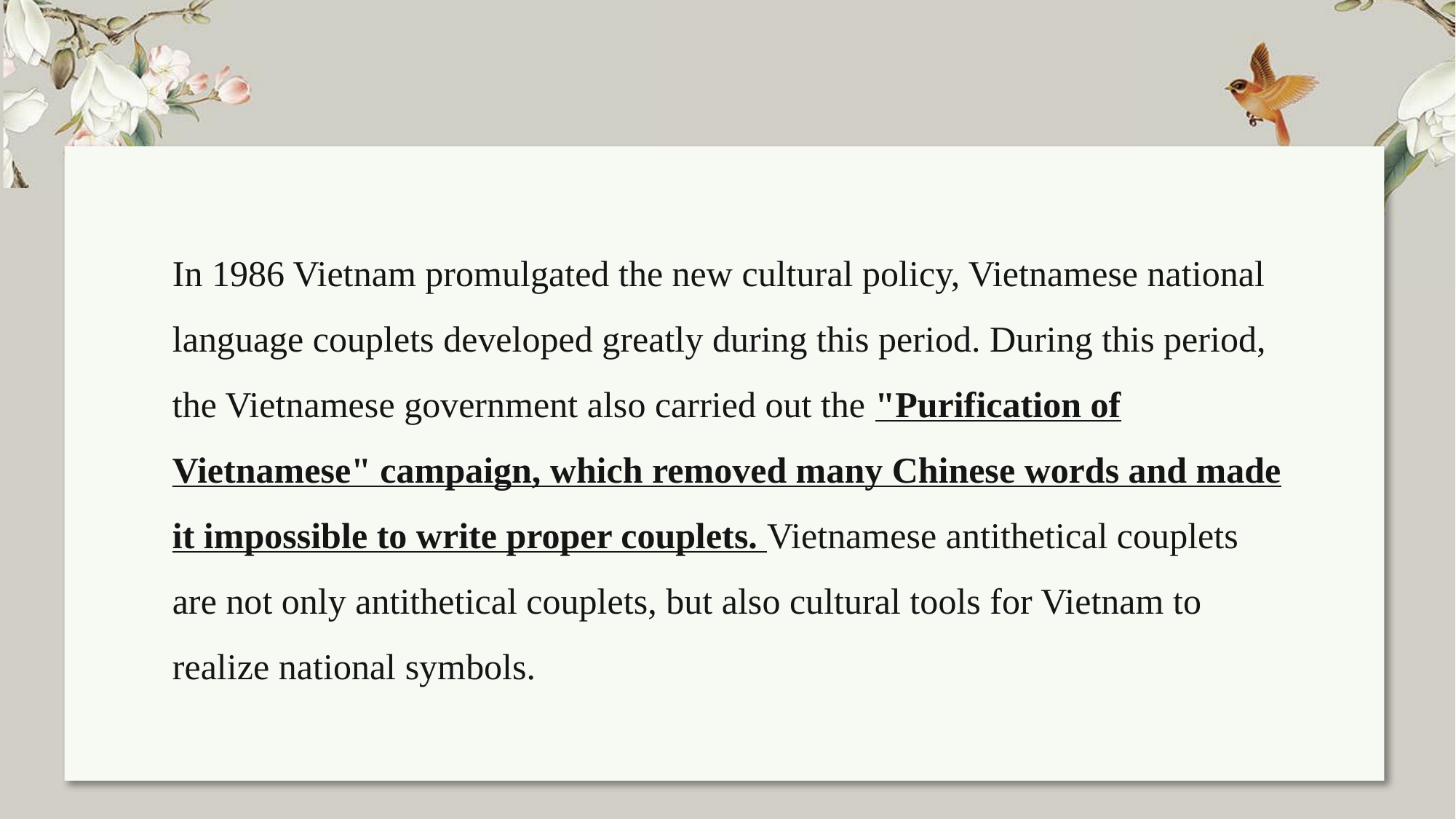

In 1986 Vietnam promulgated the new cultural policy, Vietnamese national language couplets developed greatly during this period. During this period, the Vietnamese government also carried out the "Purification of Vietnamese" campaign, which removed many Chinese words and made it impossible to write proper couplets. Vietnamese antithetical couplets are not only antithetical couplets, but also cultural tools for Vietnam to realize national symbols.